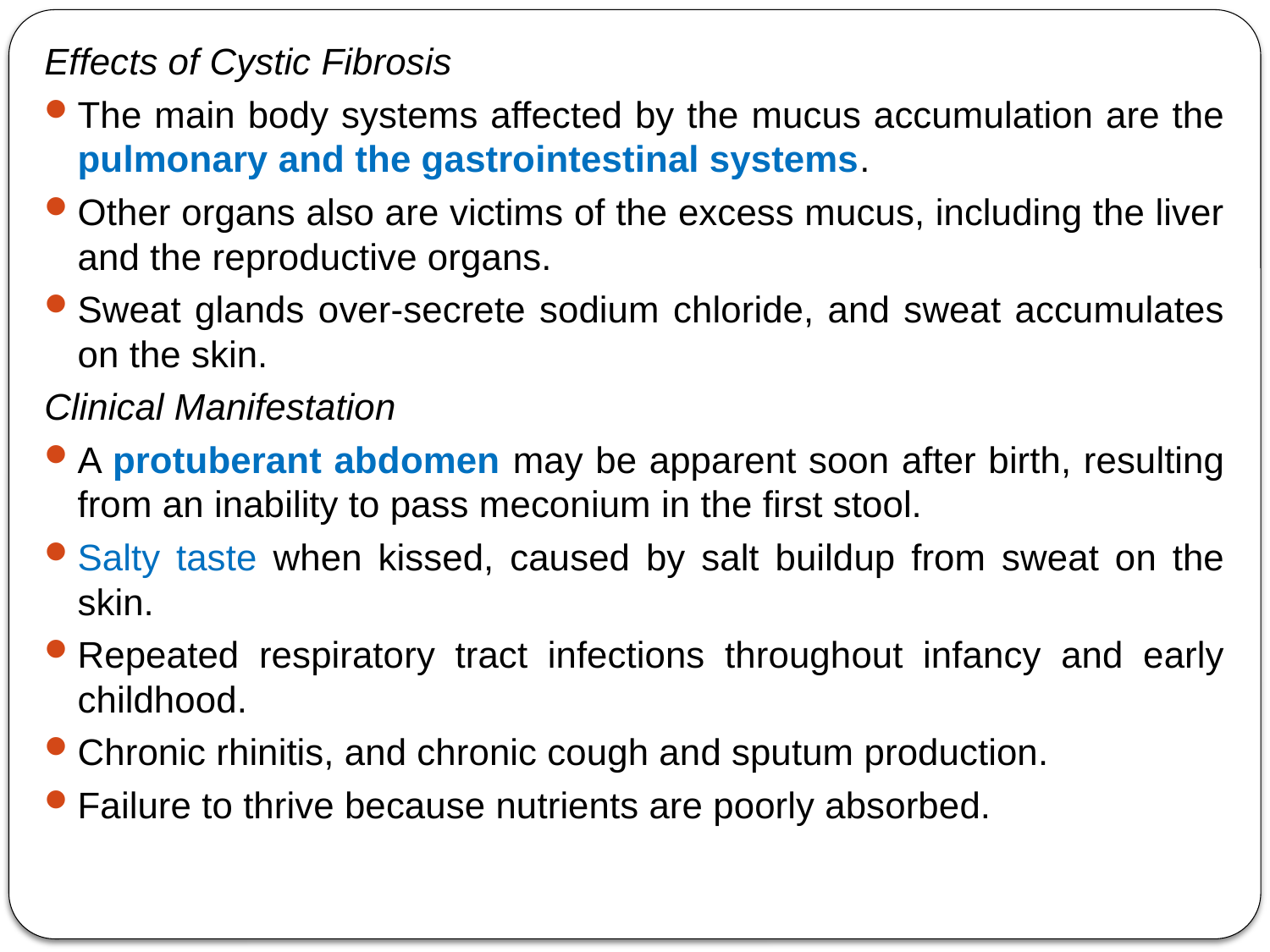

Effects of Cystic Fibrosis
The main body systems affected by the mucus accumulation are the pulmonary and the gastrointestinal systems.
Other organs also are victims of the excess mucus, including the liver and the reproductive organs.
Sweat glands over-secrete sodium chloride, and sweat accumulates on the skin.
Clinical Manifestation
A protuberant abdomen may be apparent soon after birth, resulting from an inability to pass meconium in the first stool.
Salty taste when kissed, caused by salt buildup from sweat on the skin.
Repeated respiratory tract infections throughout infancy and early childhood.
Chronic rhinitis, and chronic cough and sputum production.
Failure to thrive because nutrients are poorly absorbed.